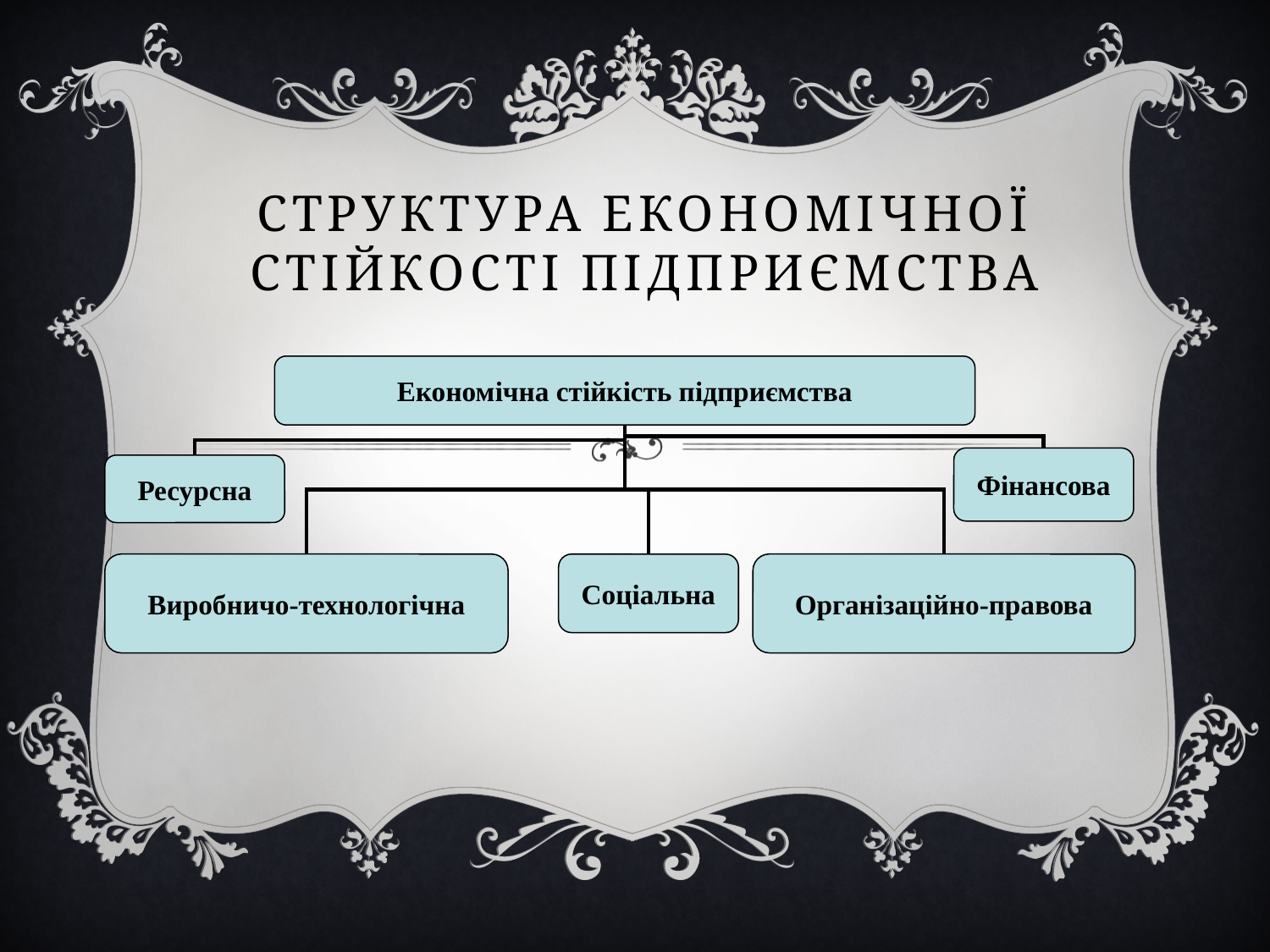

# Структура економічної стійкості підприємства
Економічна стійкість підприємства
Фінансова
Ресурсна
Виробничо-технологічна
Соціальна
Організаційно-правова